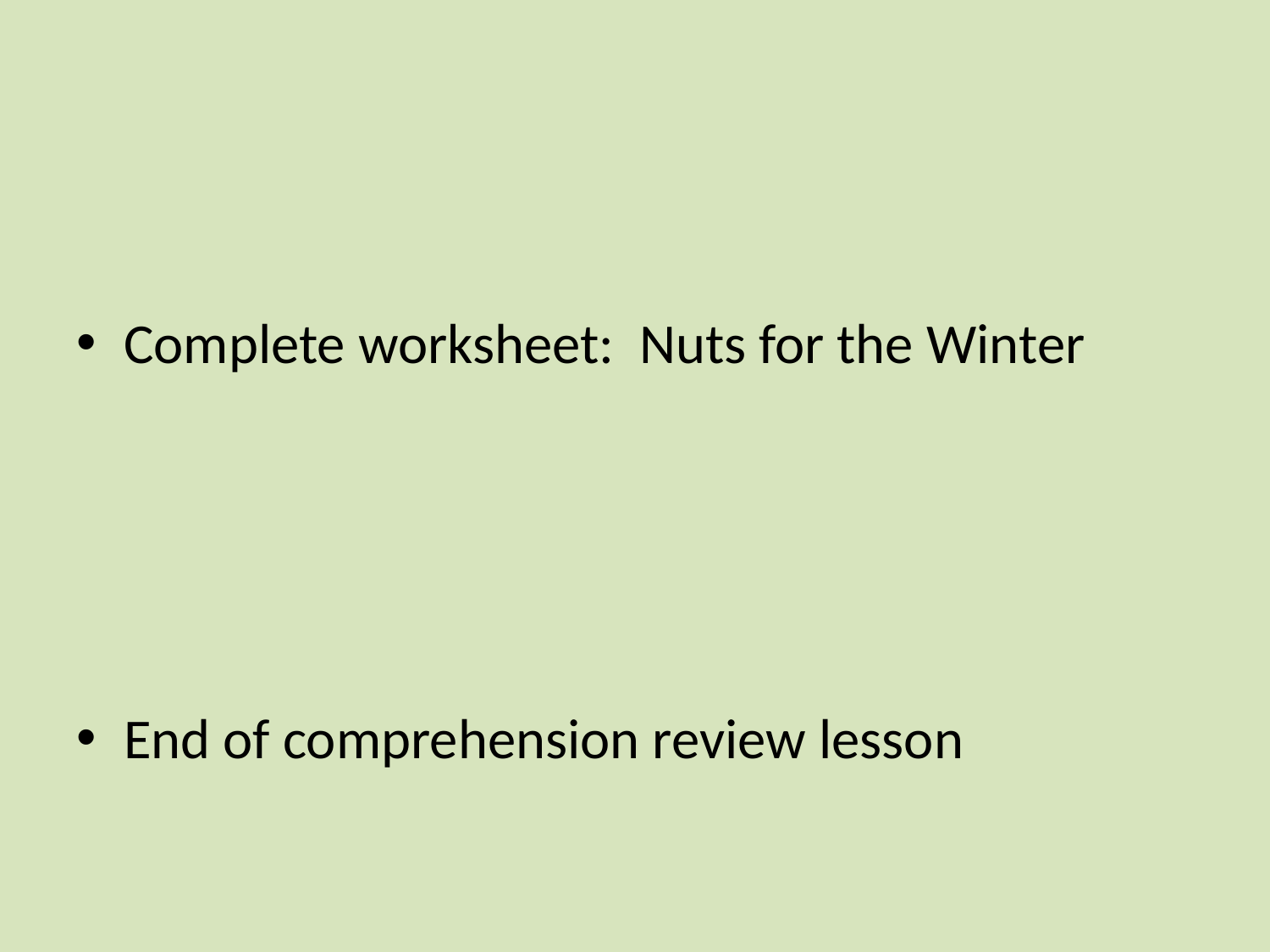

#

Complete worksheet:  Nuts for the Winter

End of comprehension review lesson